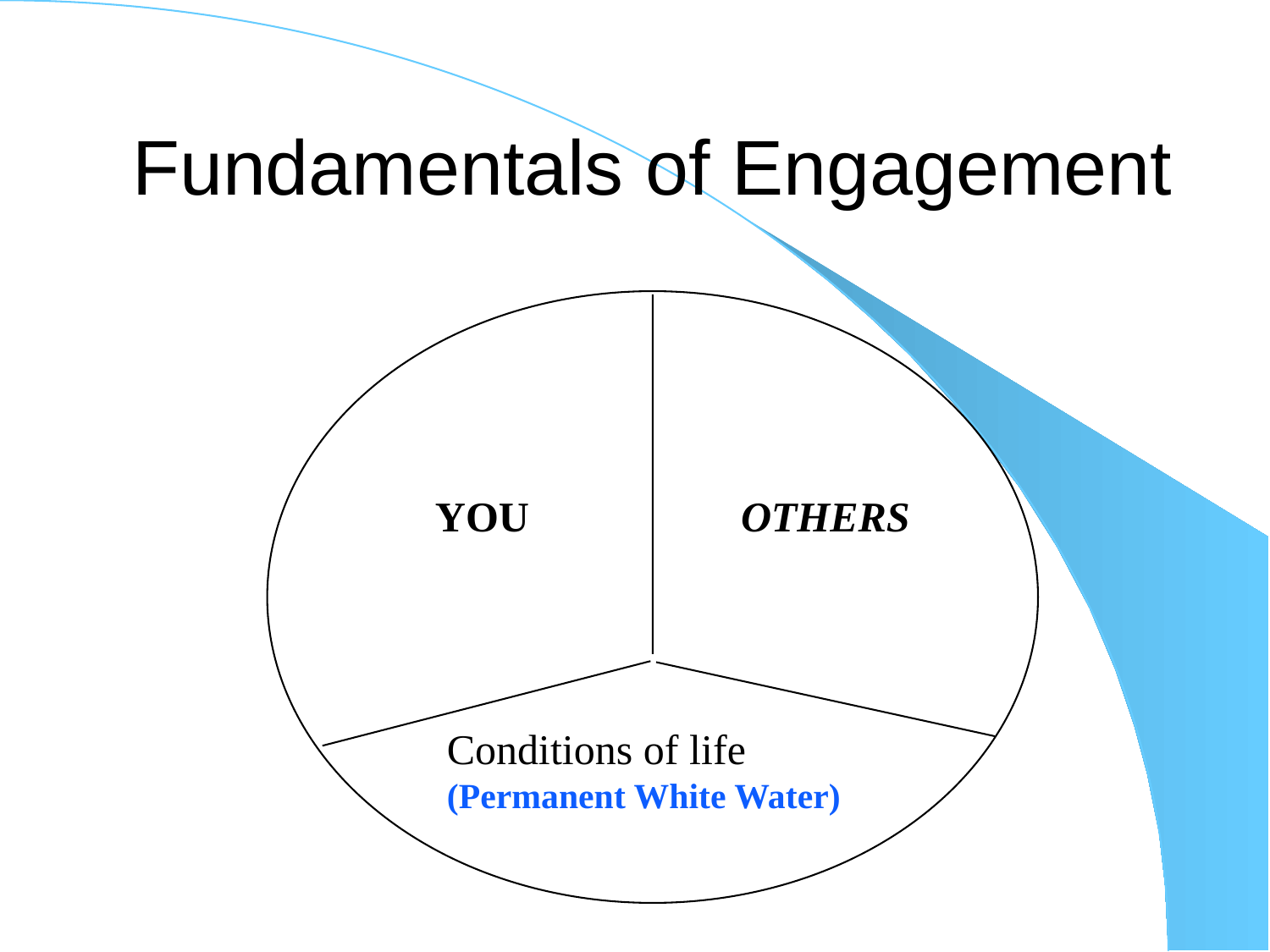

Fundamentals of Engagement

YOU
OTHERS

Conditions of life
(Permanent White Water)